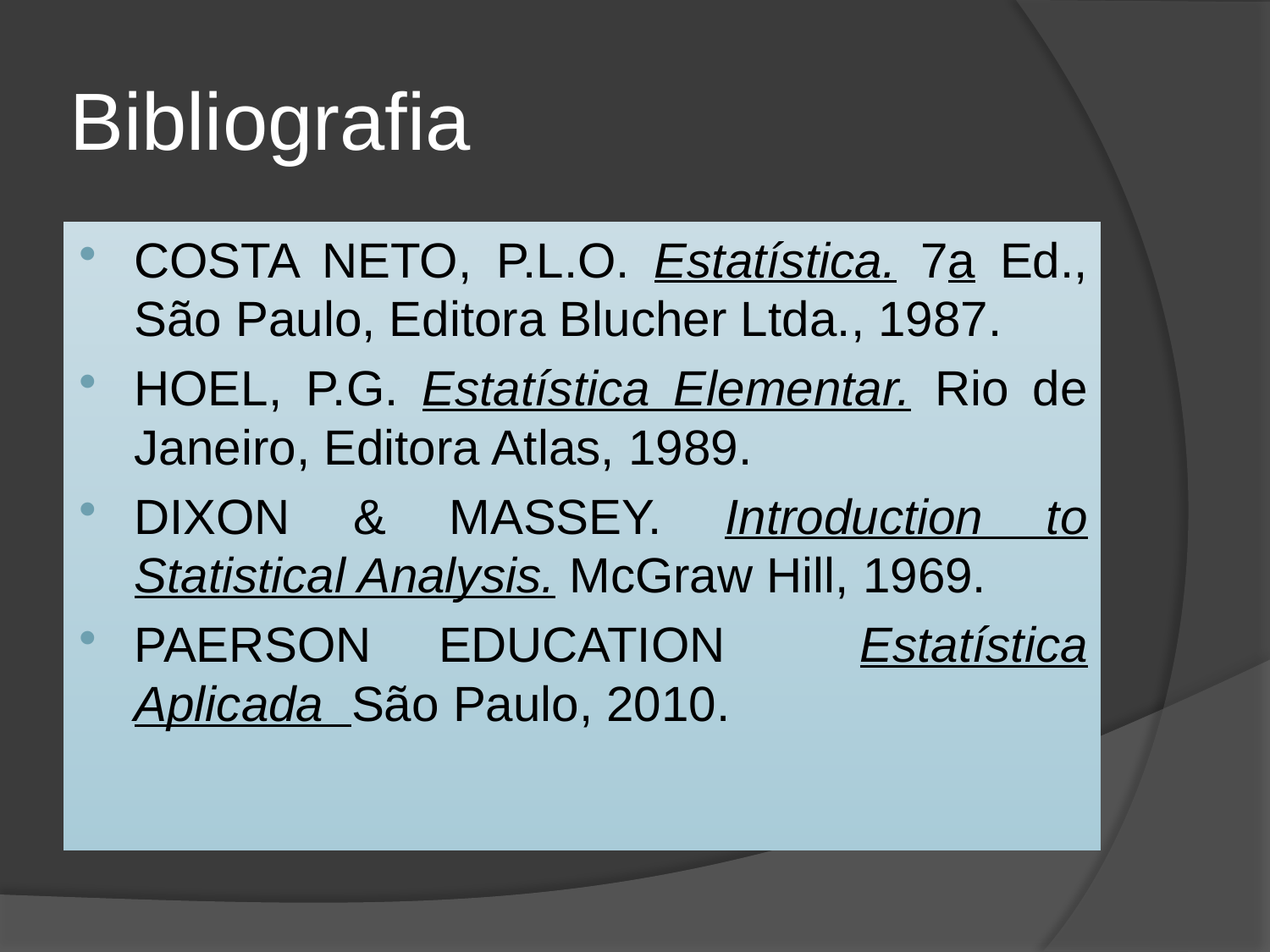

# Bibliografia
COSTA NETO, P.L.O. Estatística. 7a Ed., São Paulo, Editora Blucher Ltda., 1987.
HOEL, P.G. Estatística Elementar. Rio de Janeiro, Editora Atlas, 1989.
DIXON & MASSEY. Introduction to Statistical Analysis. McGraw Hill, 1969.
PAERSON EDUCATION  Estatística Aplicada  São Paulo, 2010.